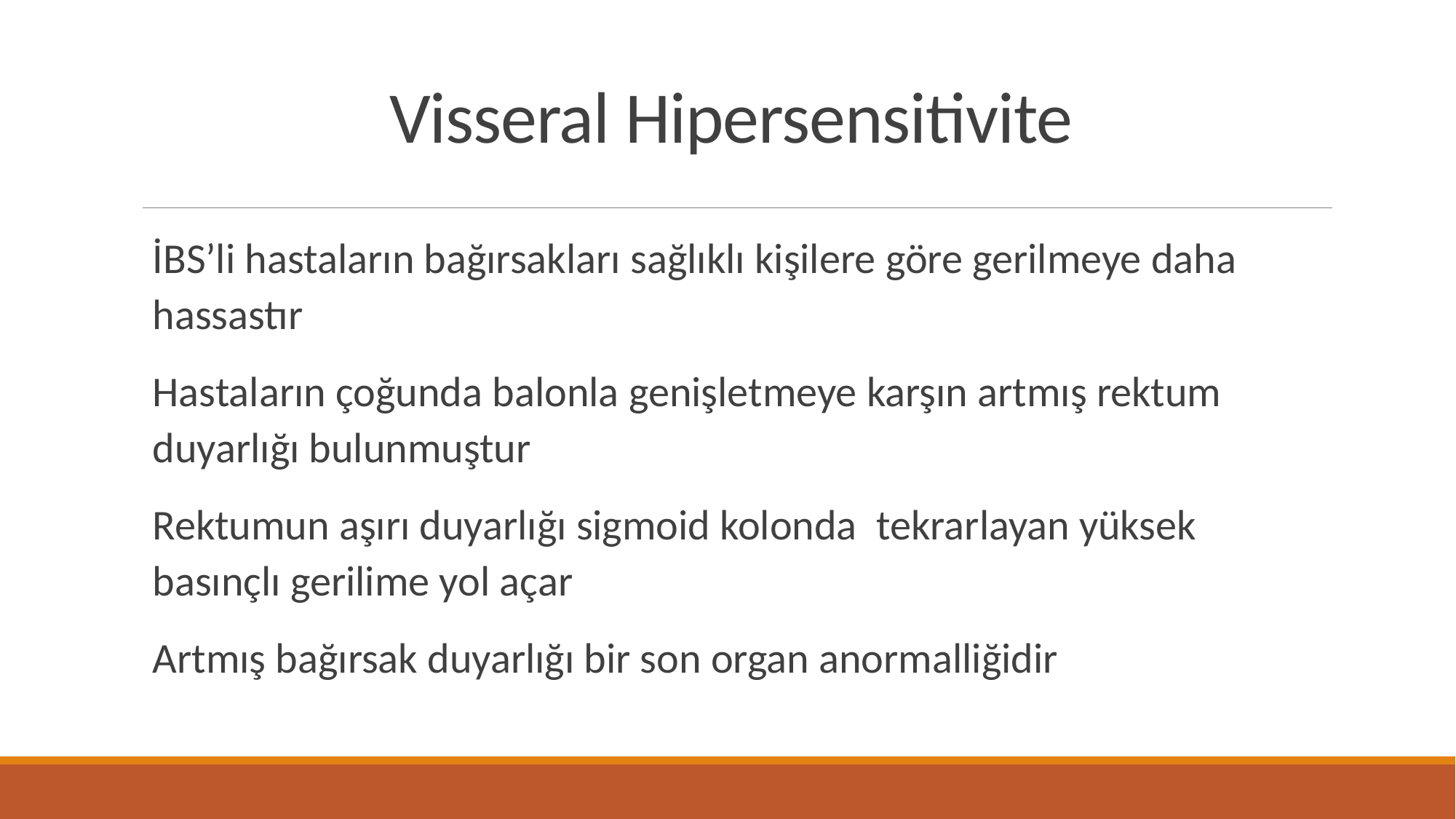

Visseral Hipersensitivite
İBS’li hastaların bağırsakları sağlıklı kişilere göre gerilmeye daha hassastır
Hastaların çoğunda balonla genişletmeye karşın artmış rektum duyarlığı bulunmuştur
Rektumun aşırı duyarlığı sigmoid kolonda  tekrarlayan yüksek basınçlı gerilime yol açar
Artmış bağırsak duyarlığı bir son organ anormalliğidir